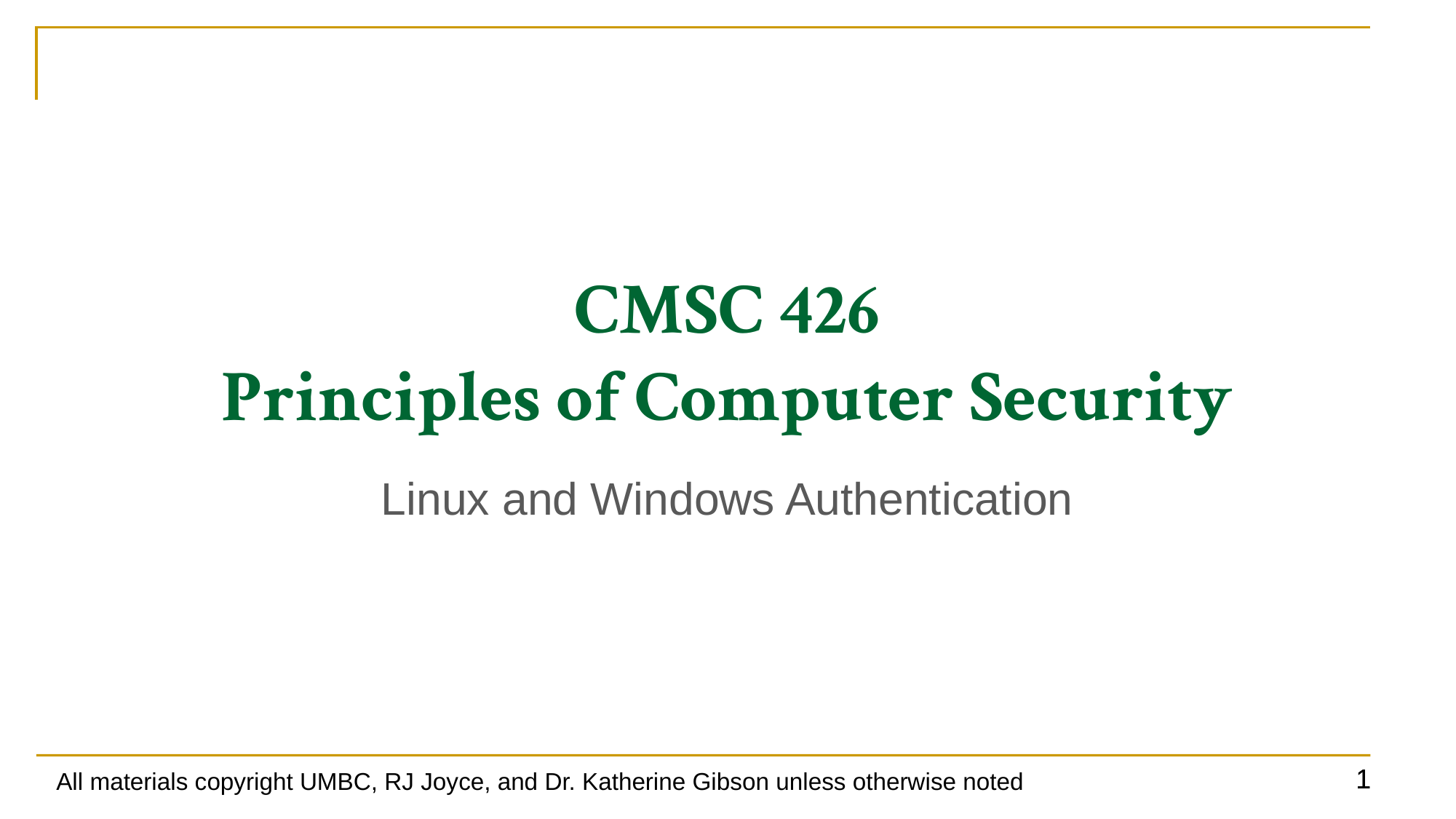

# CMSC 426 Principles of Computer Security
Linux and Windows Authentication